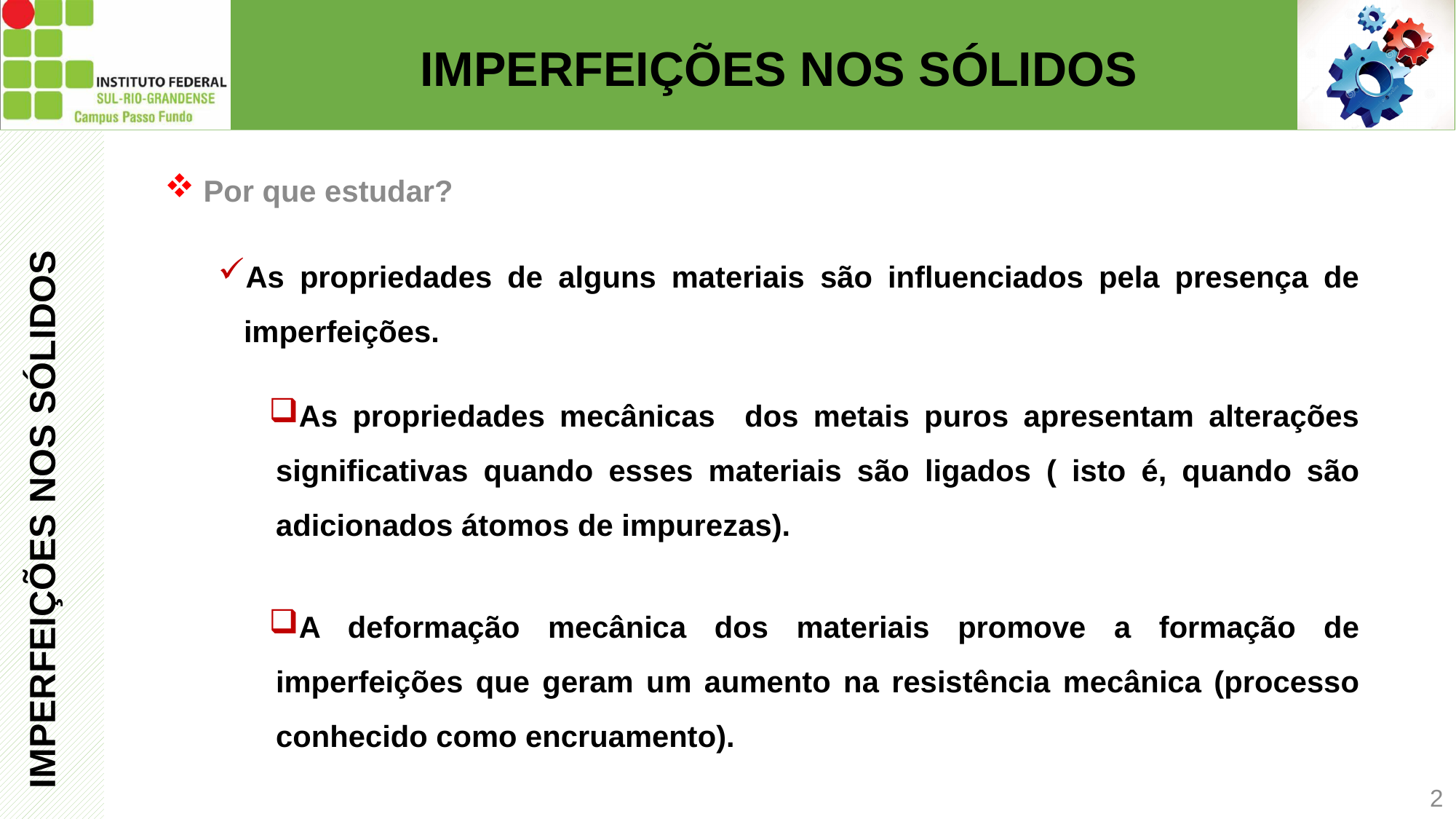

# IMPERFEIÇÕES NOS SÓLIDOS
Por que estudar?
IMPERFEIÇÕES NOS SÓLIDOS
As propriedades de alguns materiais são influenciados pela presença de imperfeições.
As propriedades mecânicas  dos metais puros apresentam alterações significativas quando esses materiais são ligados ( isto é, quando são adicionados átomos de impurezas).
A deformação mecânica dos materiais promove a formação de imperfeições que geram um aumento na resistência mecânica (processo conhecido como encruamento).
2